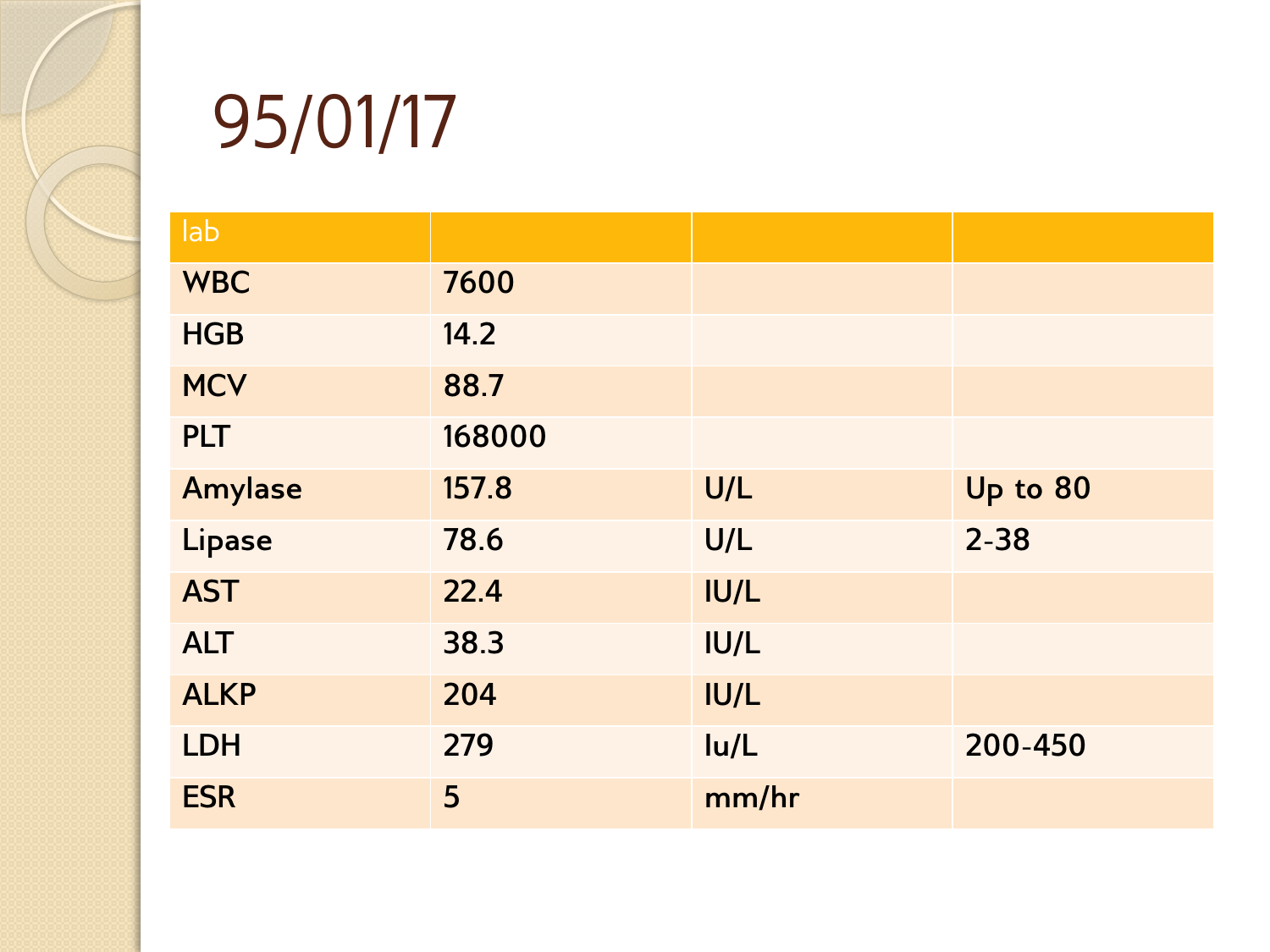

# 95/01/17
Anal fissure grade 1 . Internal hemorrhoid Polyp
Histopathologic finding consistent with inflammatory polyp

| lab |  |  |  |
| --- | --- | --- | --- |
| WBC | 7600 |  |  |
| HGB | 14.2 |  |  |
| MCV | 88.7 |  |  |
| PLT | 168000 |  |  |
| Amylase | 157.8 | U/L | Up to 80 |
| Lipase | 78.6 | U/L | 2-38 |
| AST | 22.4 | IU/L |  |
| ALT | 38.3 | IU/L |  |
| ALKP | 204 | IU/L |  |
| LDH | 279 | Iu/L | 200-450 |
| ESR | 5 | mm/hr |  |